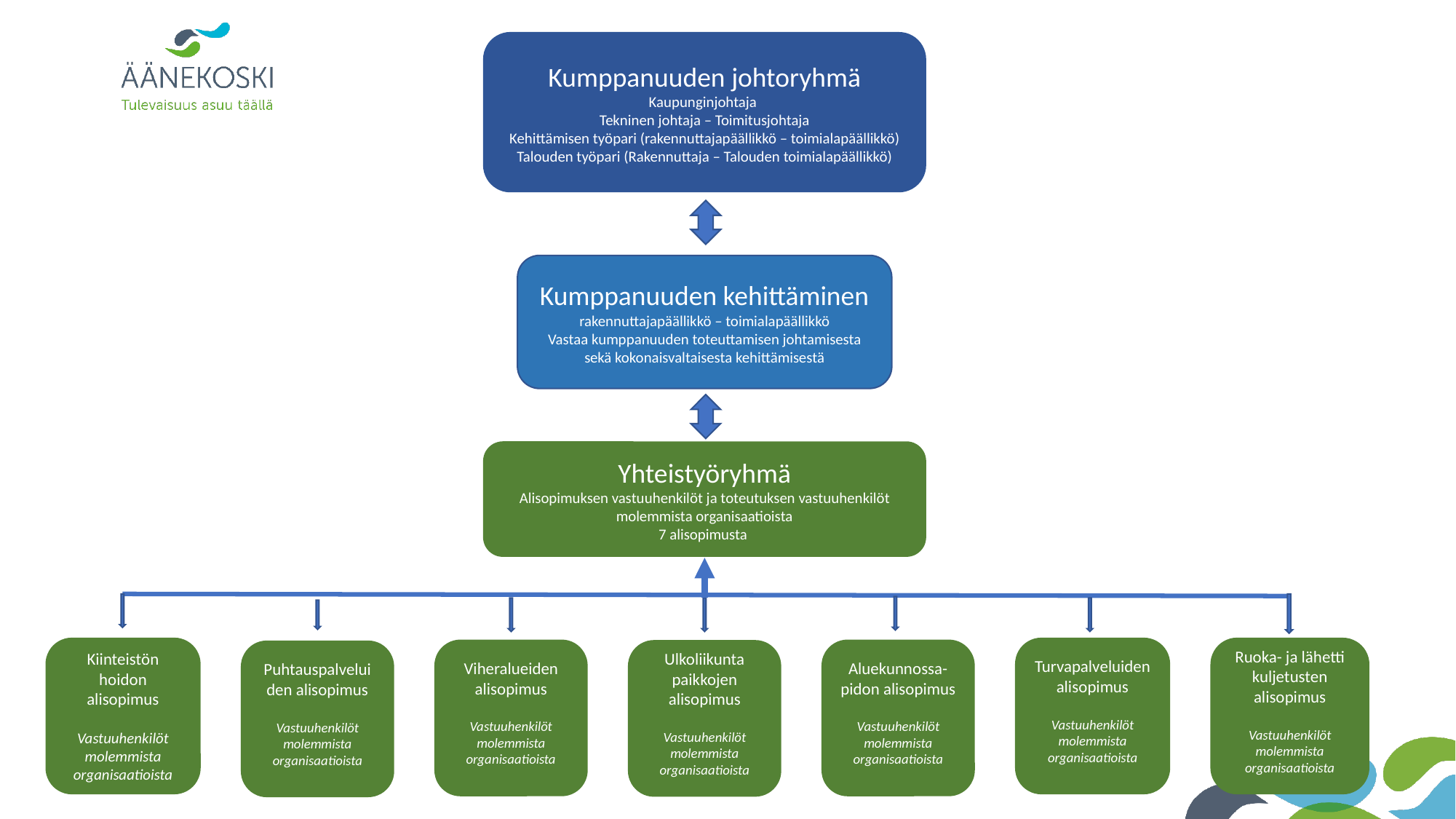

Kumppanuuden johtoryhmä
Kaupunginjohtaja
Tekninen johtaja – Toimitusjohtaja
Kehittämisen työpari (rakennuttajapäällikkö – toimialapäällikkö)
Talouden työpari (Rakennuttaja – Talouden toimialapäällikkö)

Kumppanuuden kehittäminen
rakennuttajapäällikkö – toimialapäällikkö
Vastaa kumppanuuden toteuttamisen johtamisesta sekä kokonaisvaltaisesta kehittämisestä

Yhteistyöryhmä
Alisopimuksen vastuuhenkilöt ja toteutuksen vastuuhenkilöt
molemmista organisaatioista
7 alisopimusta

Kiinteistön
hoidon alisopimus

Vastuuhenkilöt molemmista organisaatioista
Turvapalveluiden alisopimus

Vastuuhenkilöt molemmista organisaatioista

Ruoka- ja lähetti kuljetusten alisopimus

Vastuuhenkilöt molemmista organisaatioista

Aluekunnossa-pidon alisopimus

Vastuuhenkilöt molemmista organisaatioista

Viheralueiden alisopimus

Vastuuhenkilöt molemmista organisaatioista

Ulkoliikunta
paikkojen alisopimus

Vastuuhenkilöt molemmista organisaatioista

Puhtauspalveluiden alisopimus

Vastuuhenkilöt molemmista organisaatioista